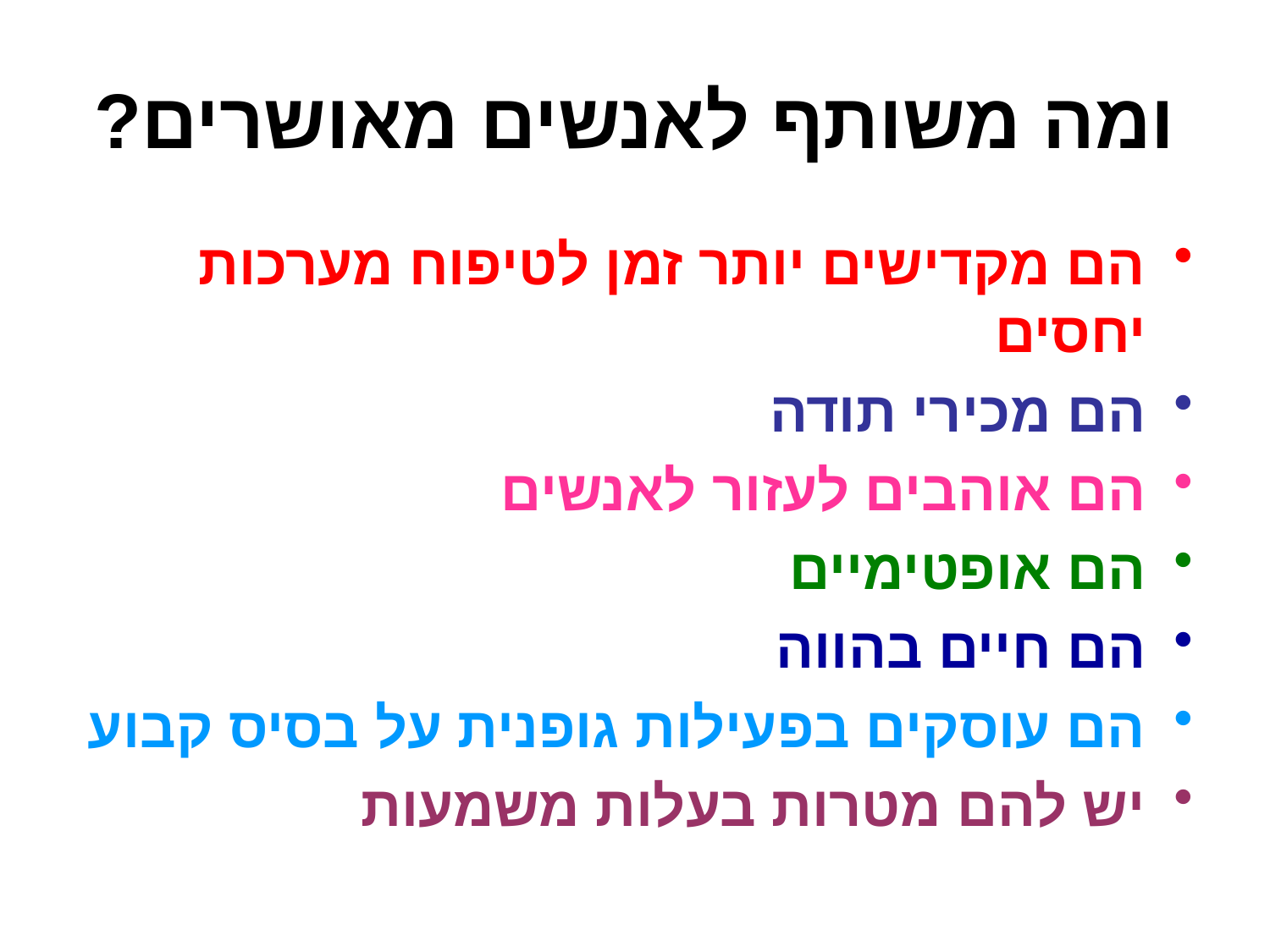

# ומה משותף לאנשים מאושרים?
הם מקדישים יותר זמן לטיפוח מערכות יחסים
הם מכירי תודה
הם אוהבים לעזור לאנשים
הם אופטימיים
הם חיים בהווה
הם עוסקים בפעילות גופנית על בסיס קבוע
יש להם מטרות בעלות משמעות